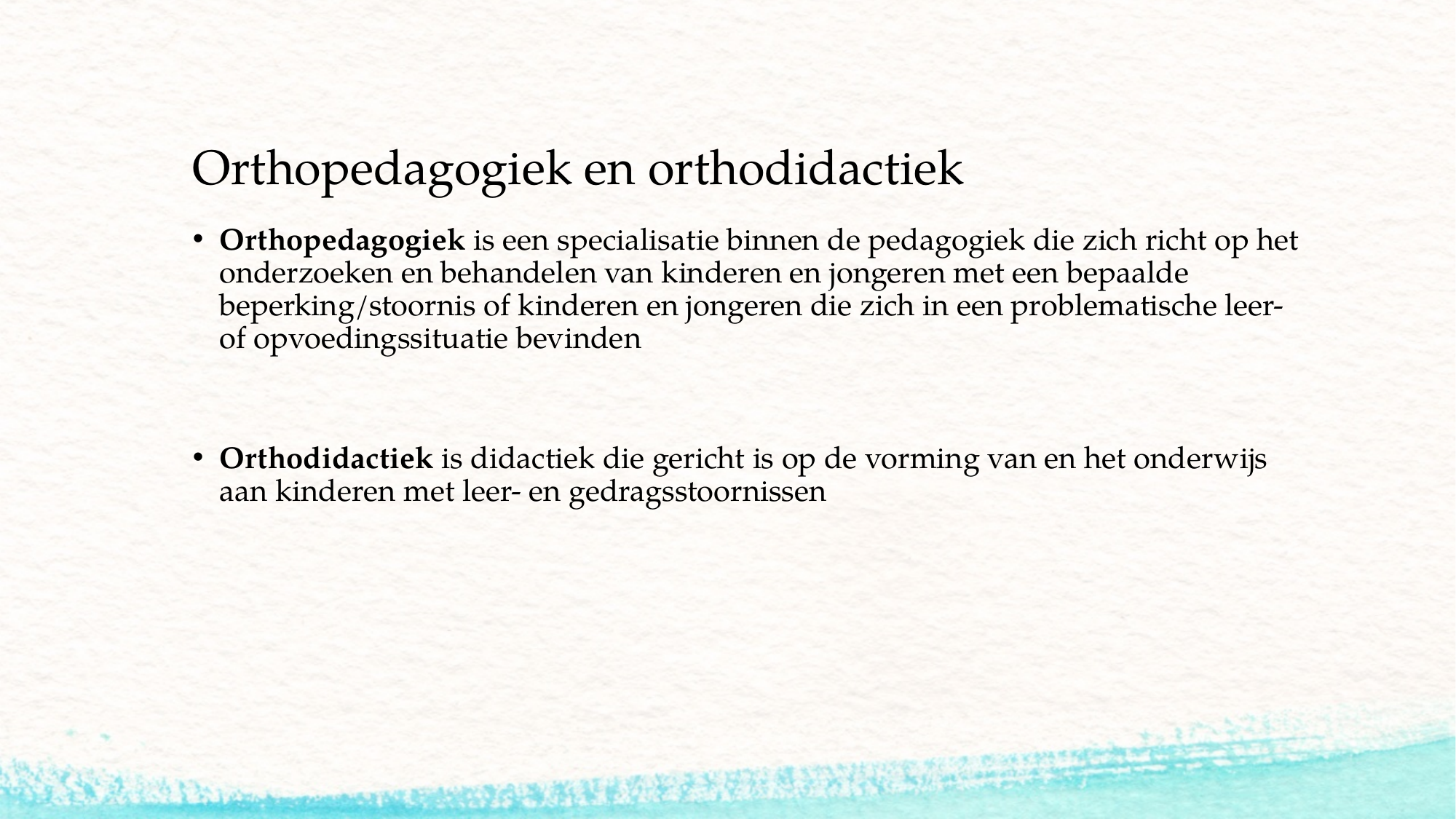

# Orthopedagogiek en orthodidactiek
Orthopedagogiek is een specialisatie binnen de pedagogiek die zich richt op het onderzoeken en behandelen van kinderen en jongeren met een bepaalde beperking/stoornis of kinderen en jongeren die zich in een problematische leer- of opvoedingssituatie bevinden

Orthodidactiek is didactiek die gericht is op de vorming van en het onderwijs aan kinderen met leer- en gedragsstoornissen